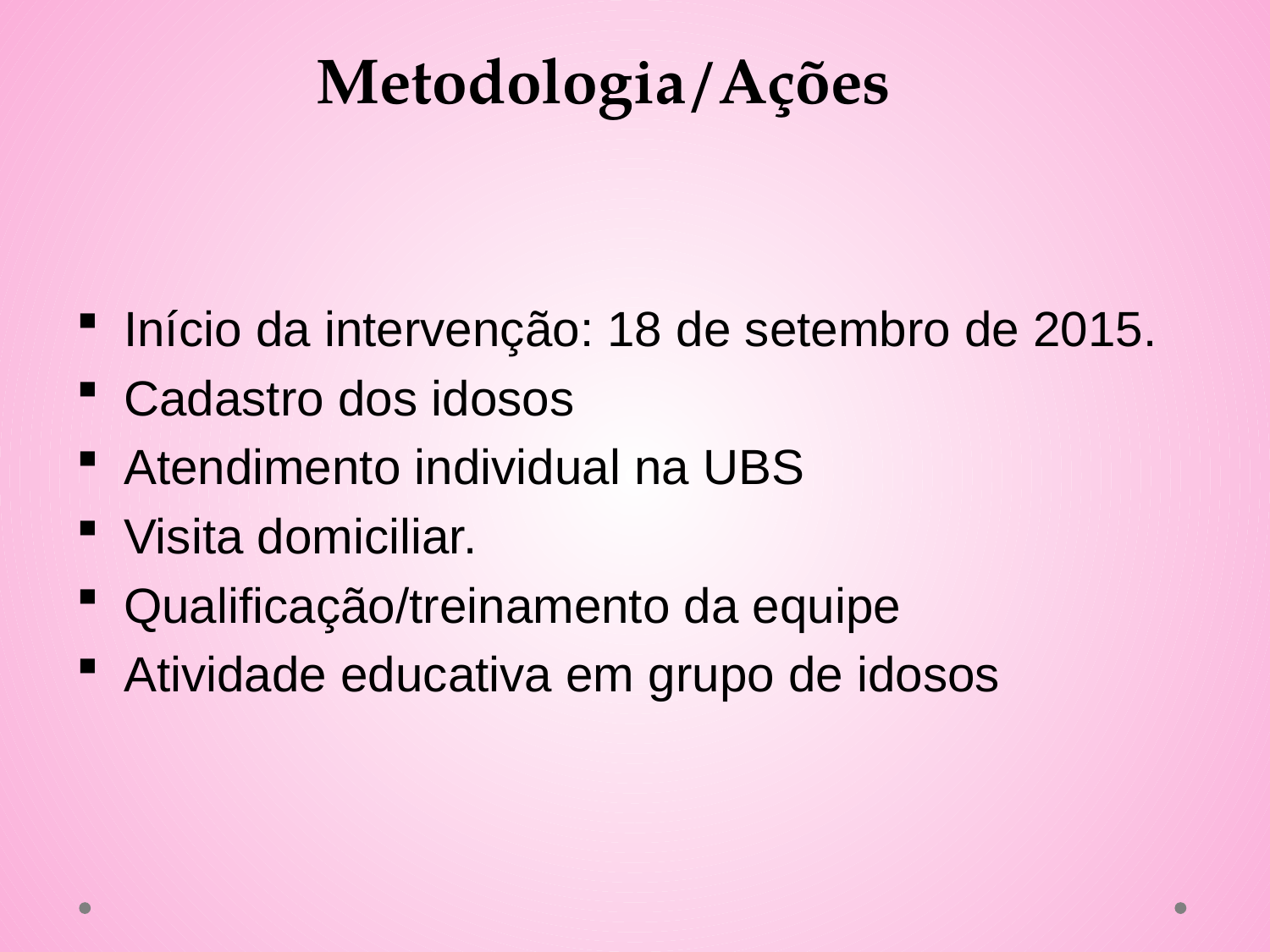

# Metodologia/Ações

Início da intervenção: 18 de setembro de 2015.
Cadastro dos idosos
Atendimento individual na UBS
Visita domiciliar.
Qualificação/treinamento da equipe
Atividade educativa em grupo de idosos